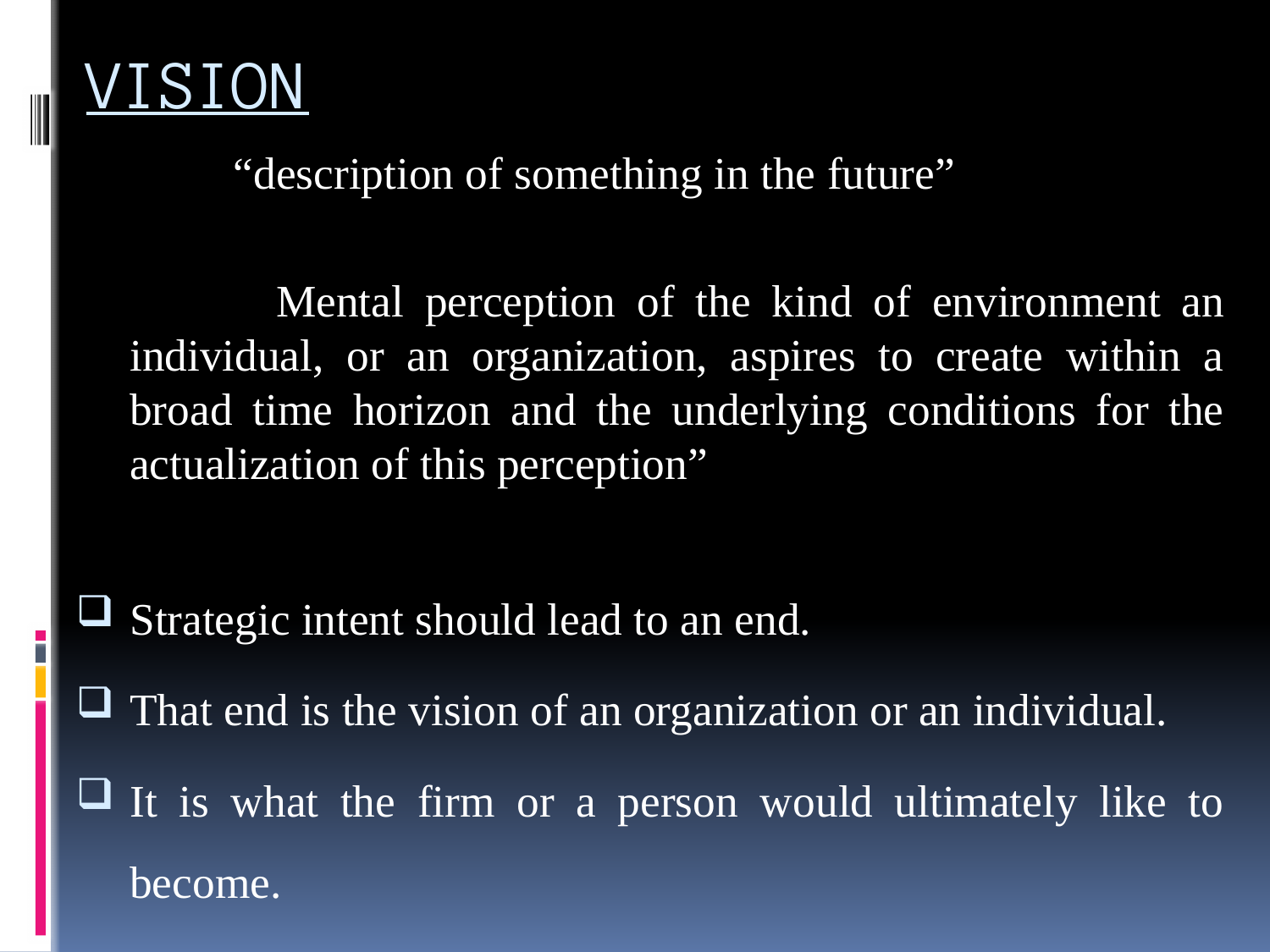

# VISION
             “description of something in the future”

         Mental perception of the kind of environment an individual, or an organization, aspires to create within a broad time horizon and the underlying conditions for the actualization of this perception”

Strategic intent should lead to an end.
That end is the vision of an organization or an individual.
It is what the firm or a person would ultimately like to become.